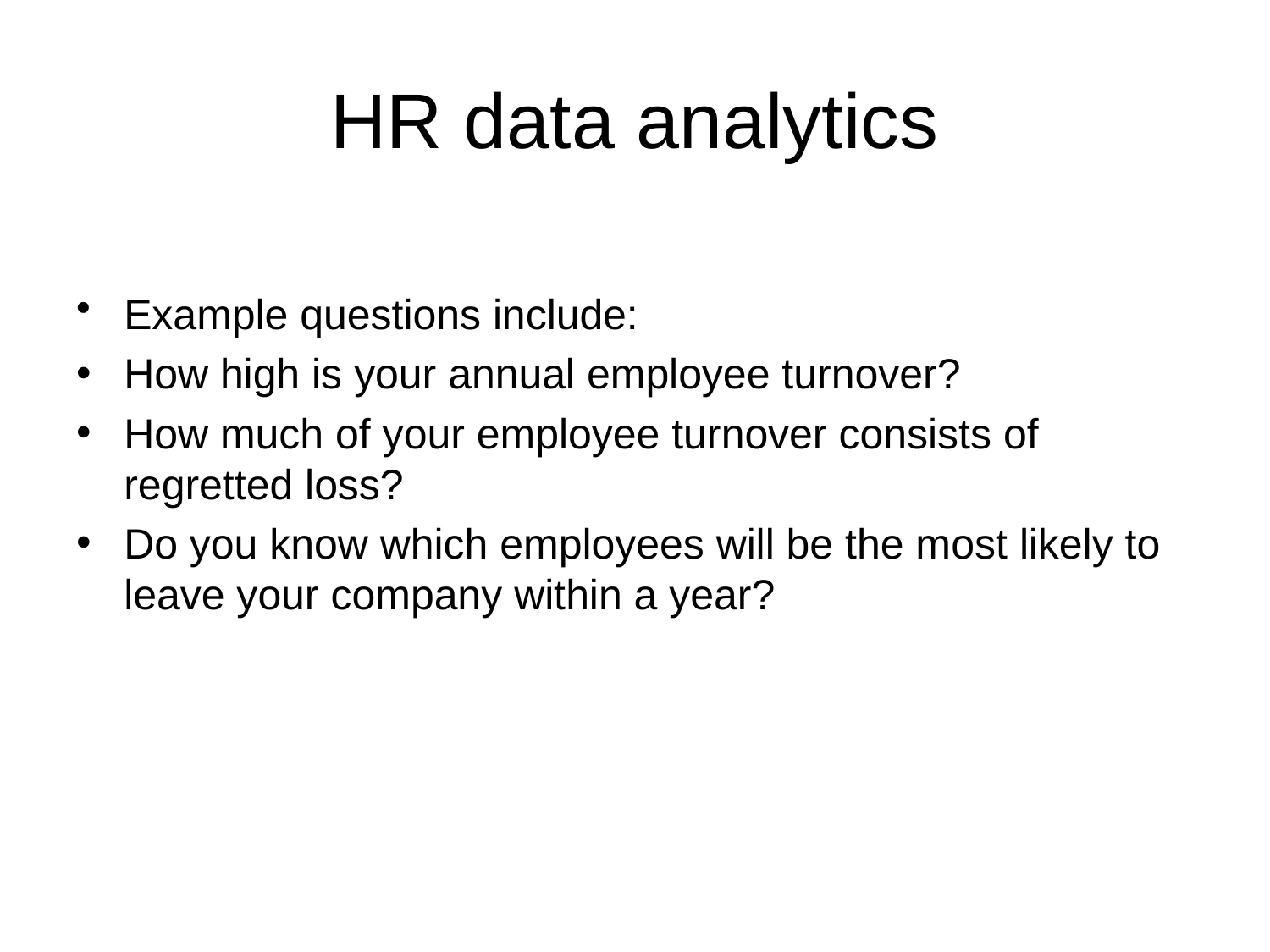

# HR data analytics

Example questions include:
How high is your annual employee turnover?
How much of your employee turnover consists of regretted loss?
Do you know which employees will be the most likely to leave your company within a year?